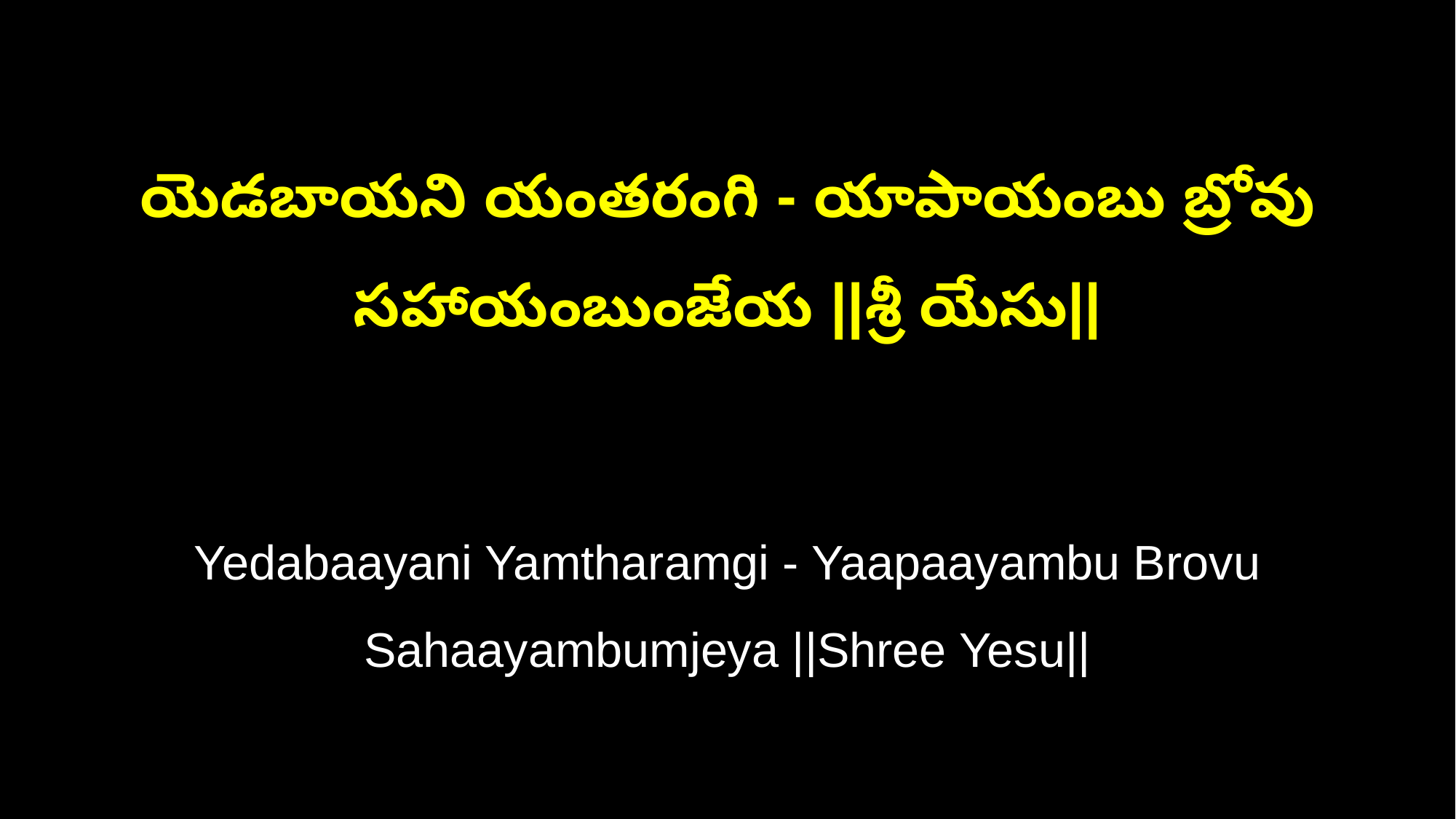

యెడబాయని యంతరంగి - యాపాయంబు బ్రోవు సహాయంబుంజేయ ||శ్రీ యేసు||
Yedabaayani Yamtharamgi - Yaapaayambu Brovu Sahaayambumjeya ||Shree Yesu||